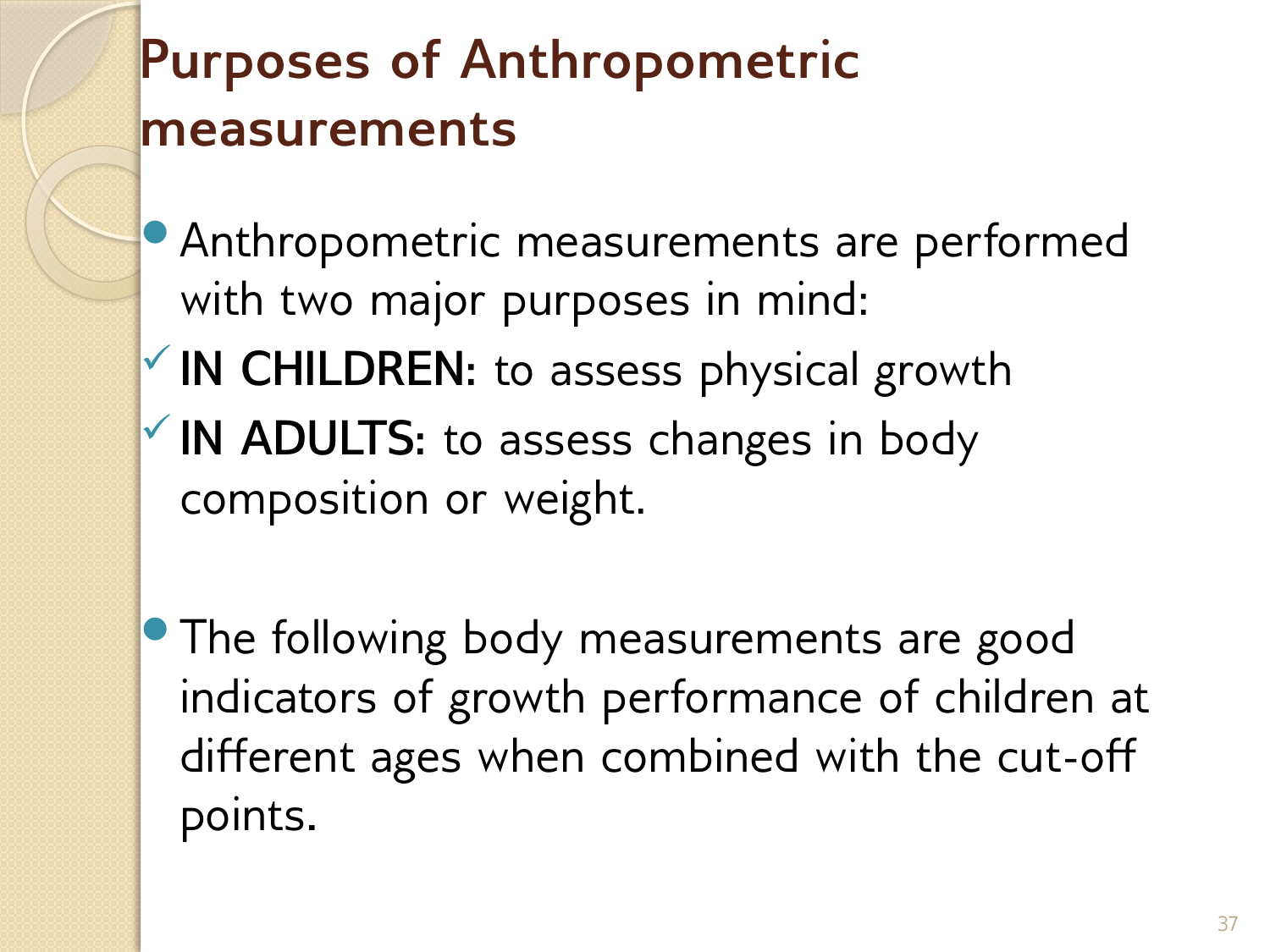

# Purposes of Anthropometric measurements
Anthropometric measurements are performed with two major purposes in mind:
IN CHILDREN: to assess physical growth
IN ADULTS: to assess changes in body  composition or weight.

The following body measurements are good indicators of growth performance of children at different ages when combined with the cut-off points.
37